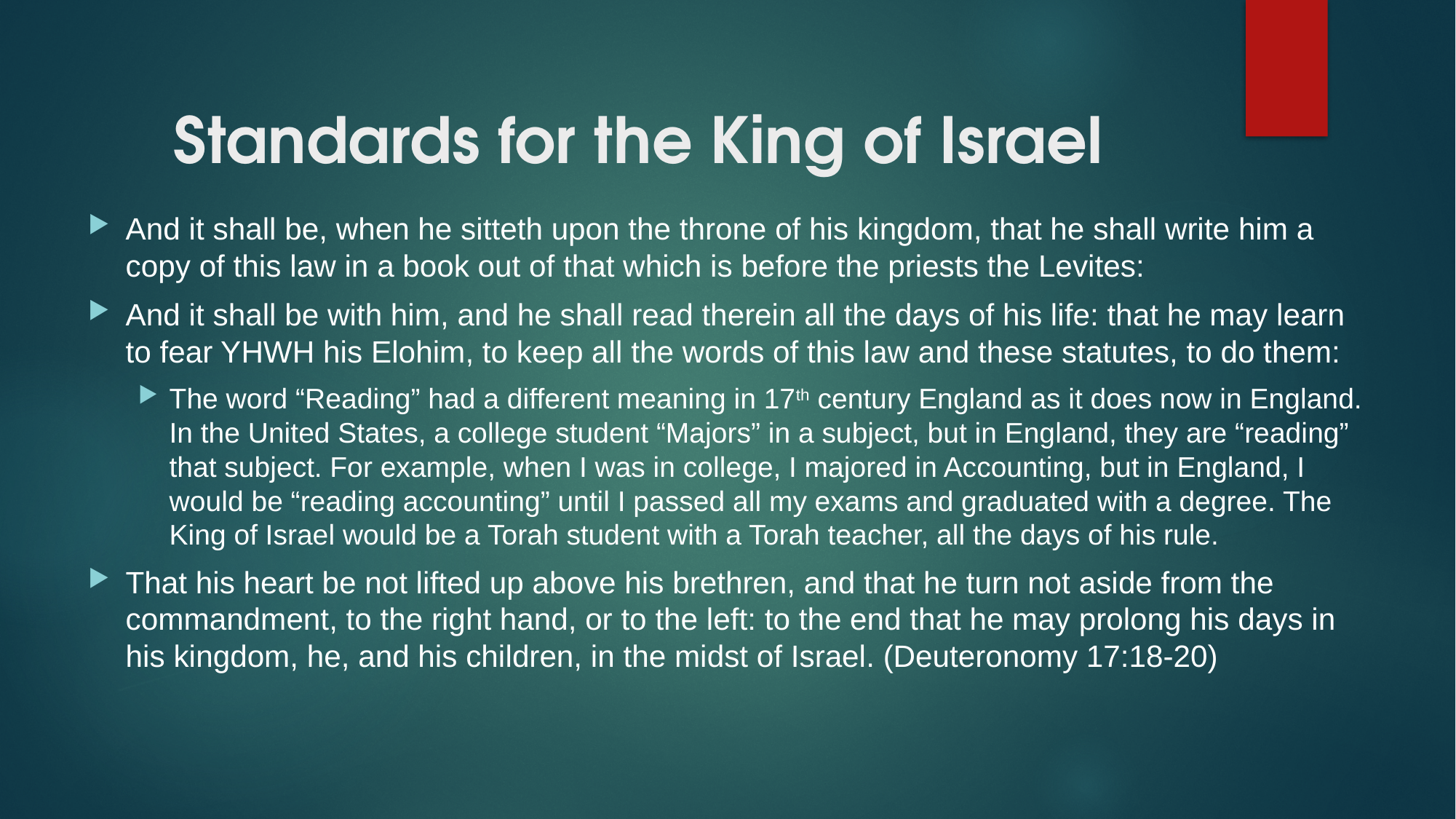

# Standards for the King of Israel
And it shall be, when he sitteth upon the throne of his kingdom, that he shall write him a copy of this law in a book out of that which is before the priests the Levites:
And it shall be with him, and he shall read therein all the days of his life: that he may learn to fear YHWH his Elohim, to keep all the words of this law and these statutes, to do them:
The word “Reading” had a different meaning in 17th century England as it does now in England. In the United States, a college student “Majors” in a subject, but in England, they are “reading” that subject. For example, when I was in college, I majored in Accounting, but in England, I would be “reading accounting” until I passed all my exams and graduated with a degree. The King of Israel would be a Torah student with a Torah teacher, all the days of his rule.
That his heart be not lifted up above his brethren, and that he turn not aside from the commandment, to the right hand, or to the left: to the end that he may prolong his days in his kingdom, he, and his children, in the midst of Israel. (Deuteronomy 17:18-20)